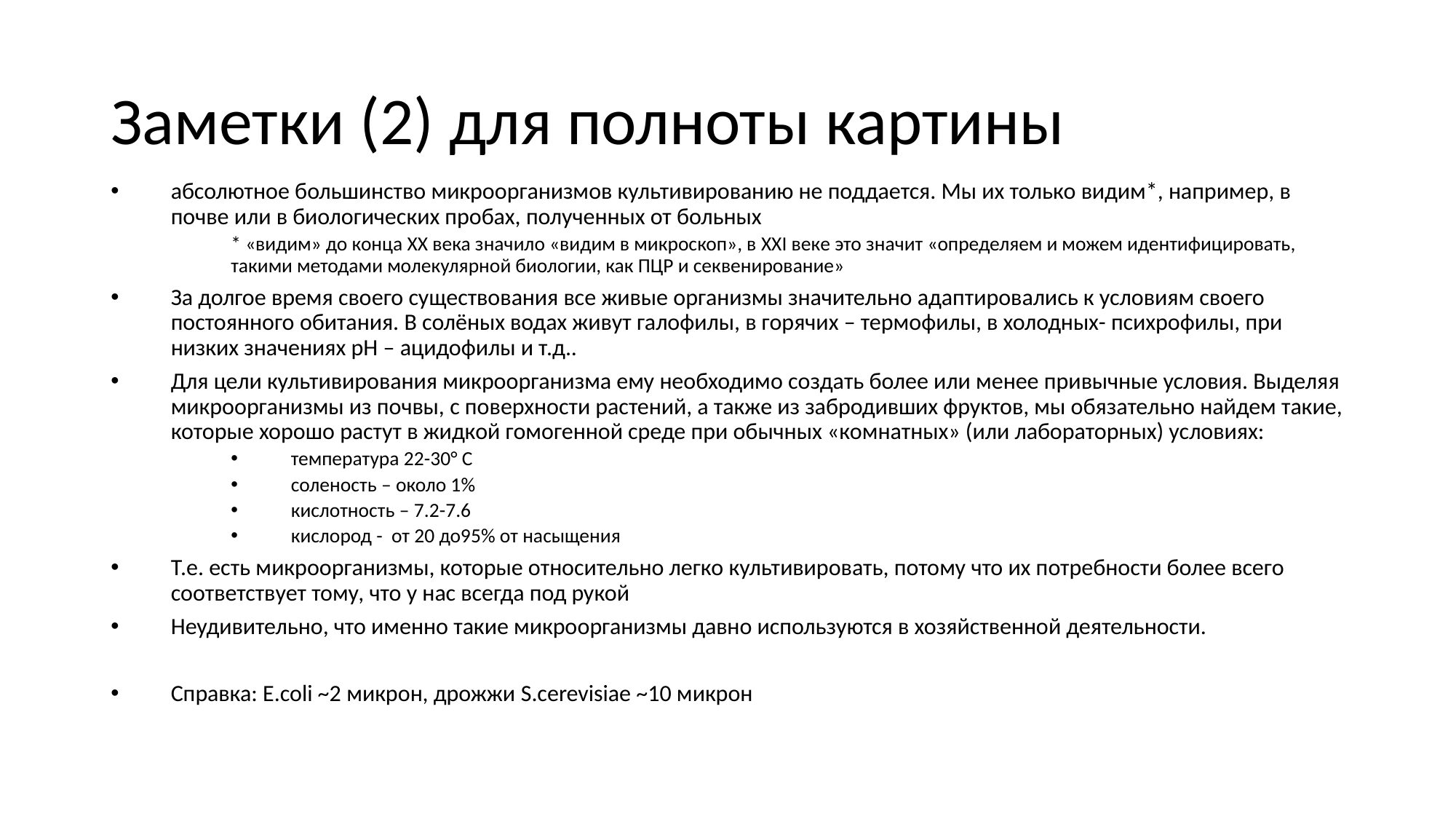

Заметки (2) для полноты картины
абсолютное большинство микроорганизмов культивированию не поддается. Мы их только видим*, например, в почве или в биологических пробах, полученных от больных
* «видим» до конца ХХ века значило «видим в микроскоп», в XXI веке это значит «определяем и можем идентифицировать, такими методами молекулярной биологии, как ПЦР и секвенирование»
За долгое время своего существования все живые организмы значительно адаптировались к условиям своего постоянного обитания. В солёных водах живут галофилы, в горячих – термофилы, в холодных- психрофилы, при низких значениях pH – ацидофилы и т.д..
Для цели культивирования микроорганизма ему необходимо создать более или менее привычные условия. Выделяя микроорганизмы из почвы, с поверхности растений, а также из забродивших фруктов, мы обязательно найдем такие, которые хорошо растут в жидкой гомогенной среде при обычных «комнатных» (или лабораторных) условиях:
температура 22-30° С
соленость – около 1%
кислотность – 7.2-7.6
кислород -  от 20 до95% от насыщения
Т.е. есть микроорганизмы, которые относительно легко культивировать, потому что их потребности более всего соответствует тому, что у нас всегда под рукой
Неудивительно, что именно такие микроорганизмы давно используются в хозяйственной деятельности.

Справка: E.coli ~2 микрон, дрожжи S.cerevisiae ~10 микрон